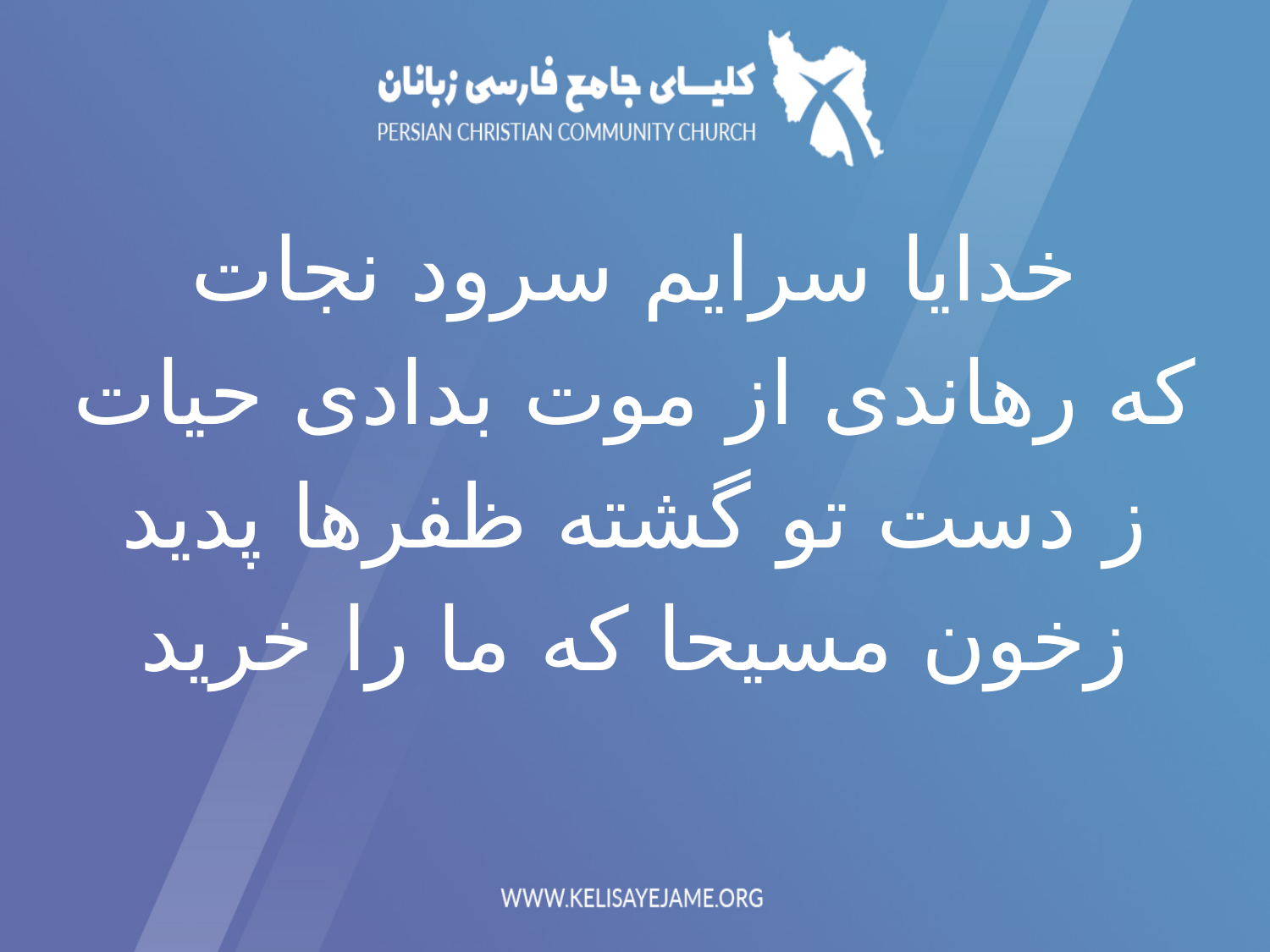

خدایا سرایم سرود نجات
که رهاندی از موت بدادی حیات
ز دست تو گشته ظفرها پدید
زخون مسیحا که ما را خرید